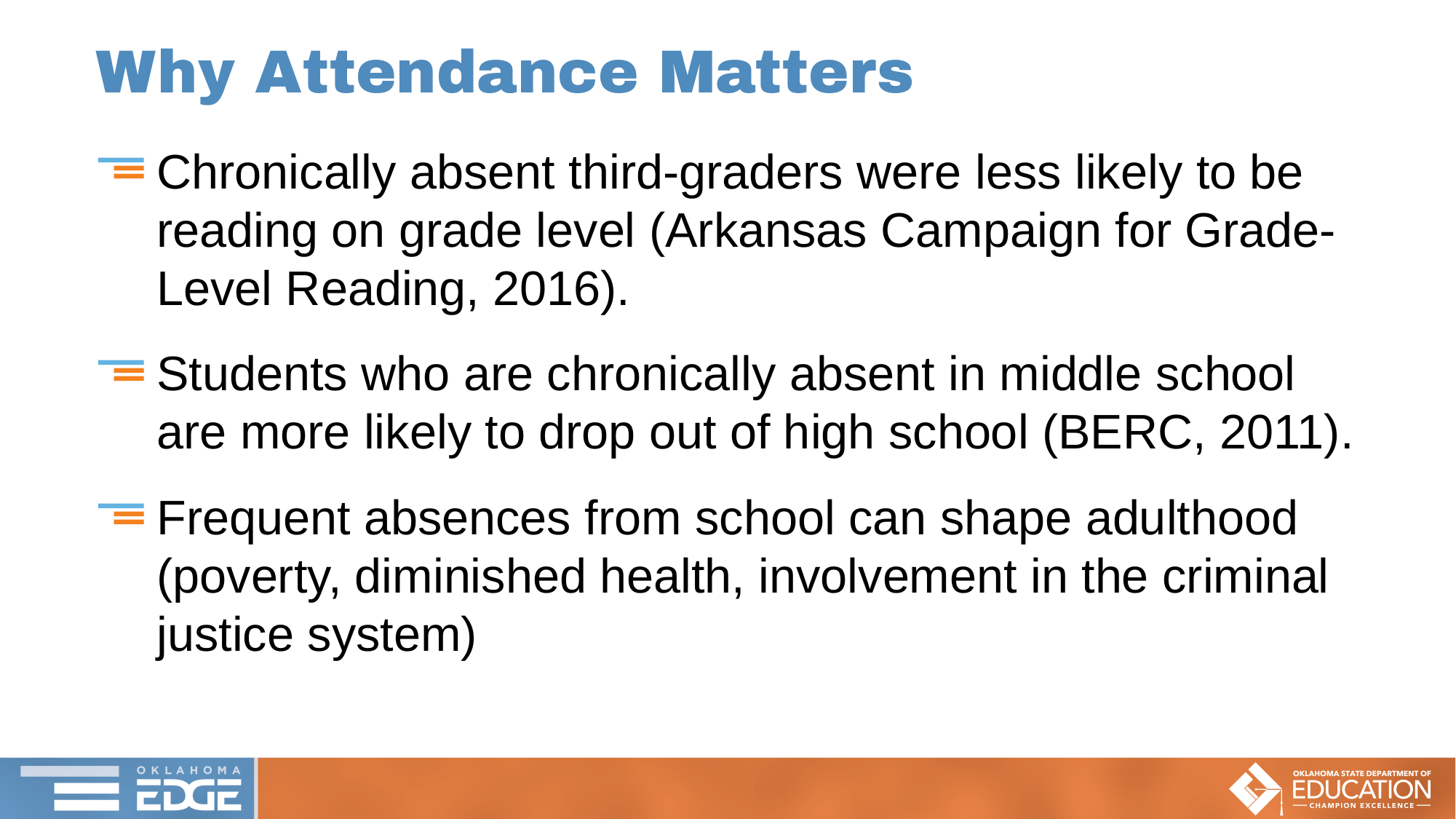

# Why Attendance Matters
Chronically absent third-graders were less likely to be reading on grade level (Arkansas Campaign for Grade-Level Reading, 2016).
Students who are chronically absent in middle school are more likely to drop out of high school (BERC, 2011).
Frequent absences from school can shape adulthood (poverty, diminished health, involvement in the criminal justice system)